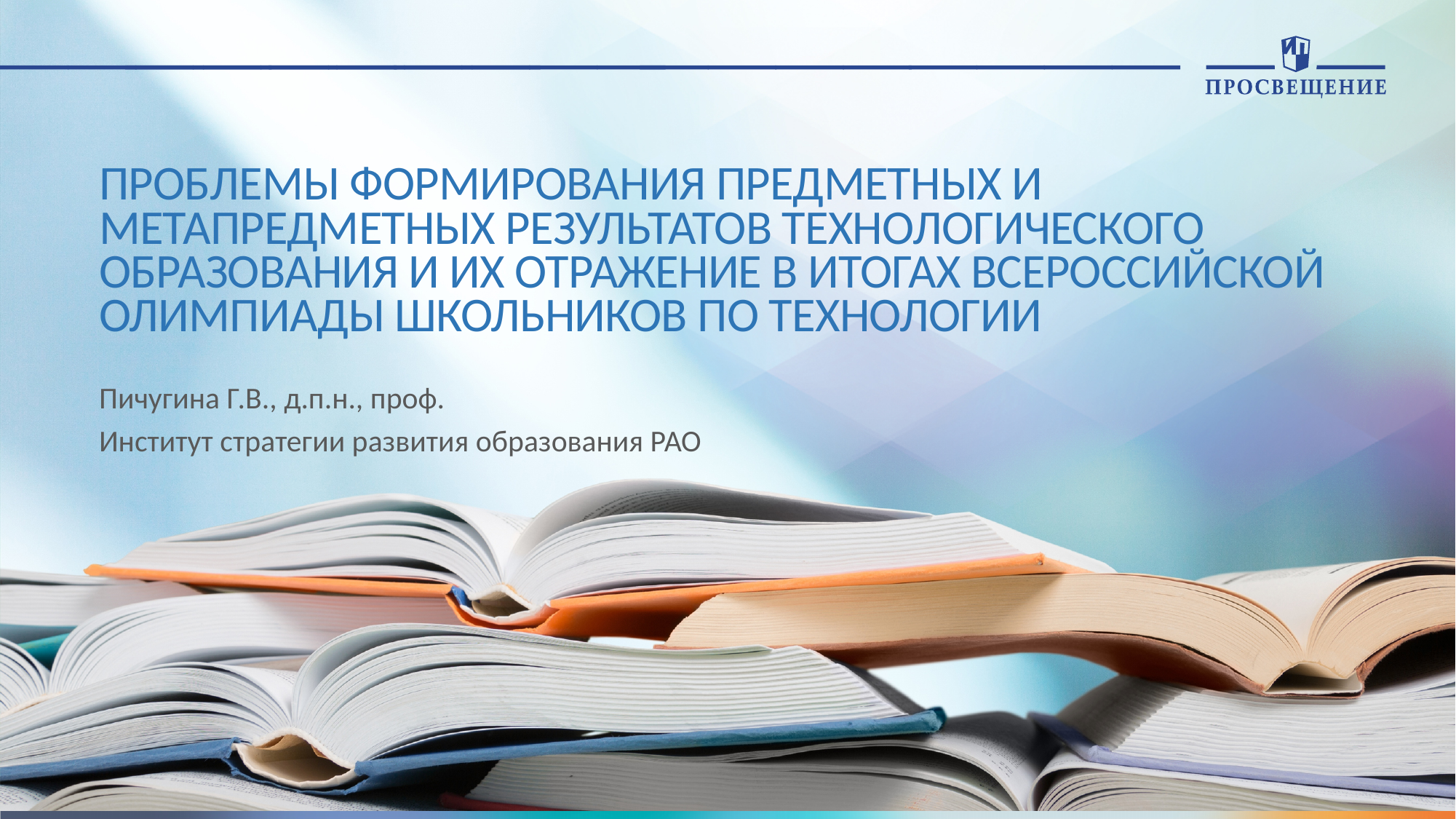

# ПРОБЛЕМЫ ФОРМИРОВАНИЯ ПРЕДМЕТНЫХ И МЕТАПРЕДМЕТНЫХ РЕЗУЛЬТАТОВ ТЕХНОЛОГИЧЕСКОГО ОБРАЗОВАНИЯ И ИХ ОТРАЖЕНИЕ В ИТОГАХ ВСЕРОССИЙСКОЙ ОЛИМПИАДЫ ШКОЛЬНИКОВ ПО ТЕХНОЛОГИИ
Пичугина Г.В., д.п.н., проф.
Институт стратегии развития образования РАО